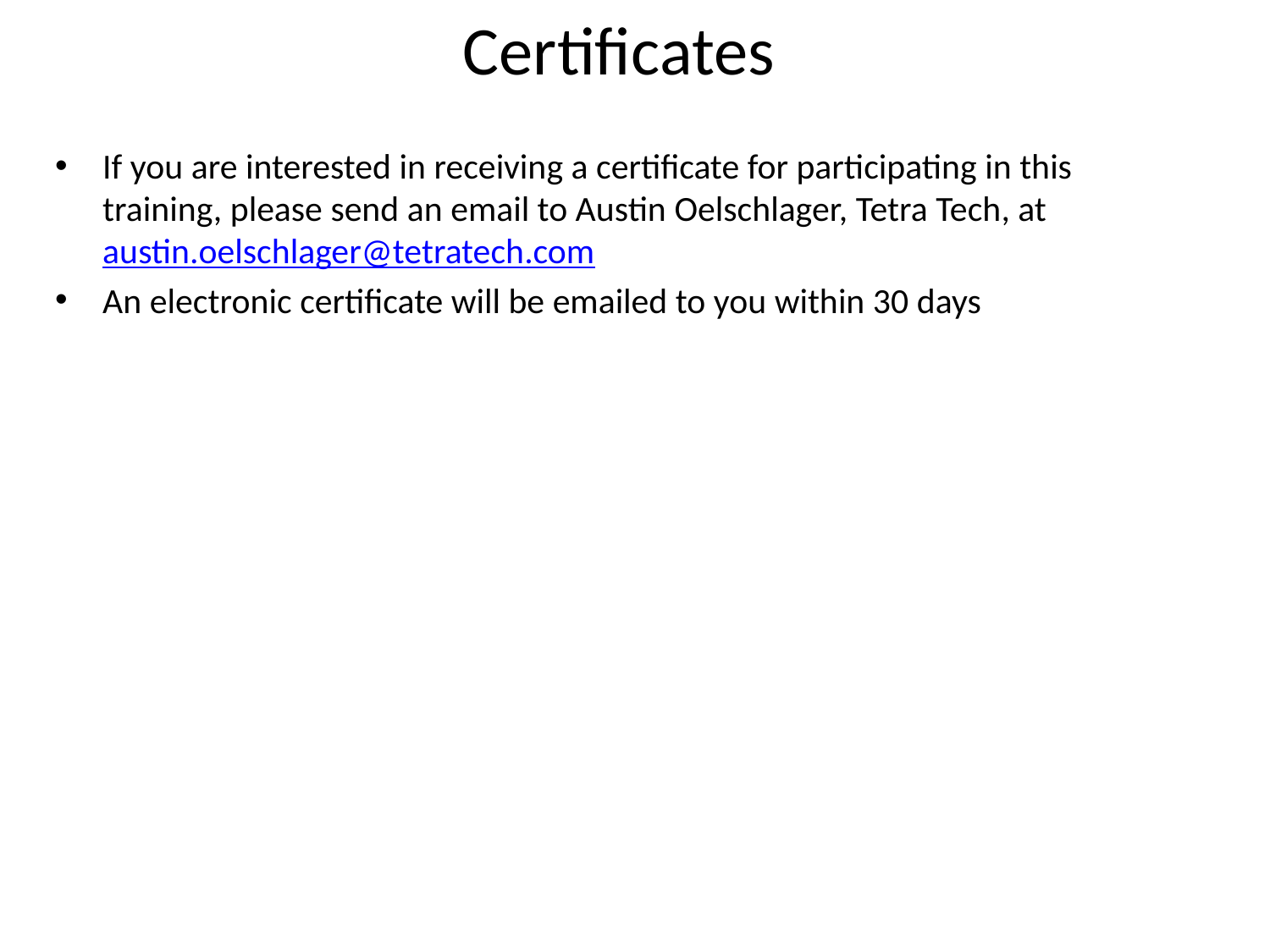

# Certificates
If you are interested in receiving a certificate for participating in this training, please send an email to Austin Oelschlager, Tetra Tech, at austin.oelschlager@tetratech.com
An electronic certificate will be emailed to you within 30 days